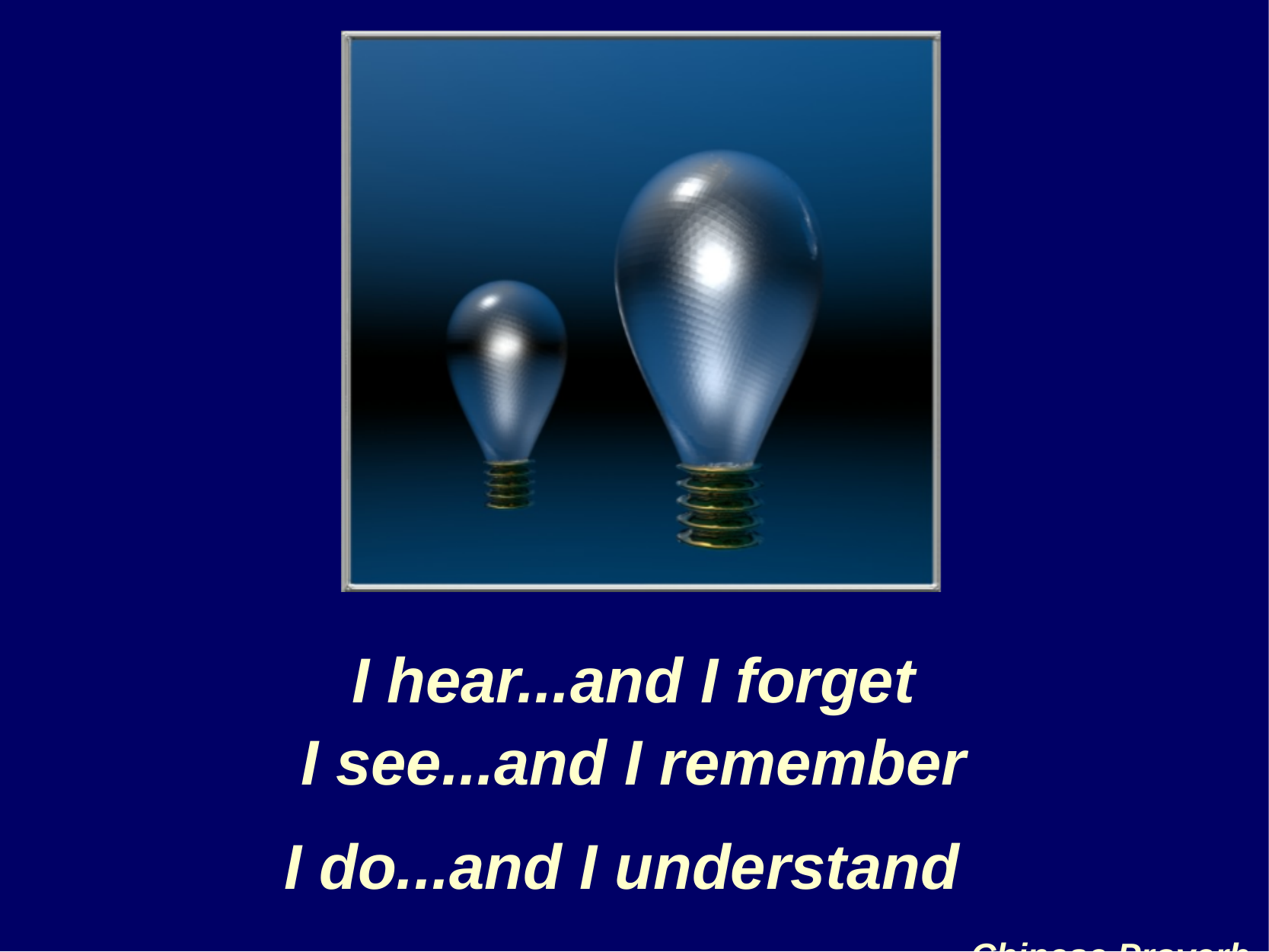

I hear...and I forget
I see...and I remember
I do...and I understand
Chinese Proverb